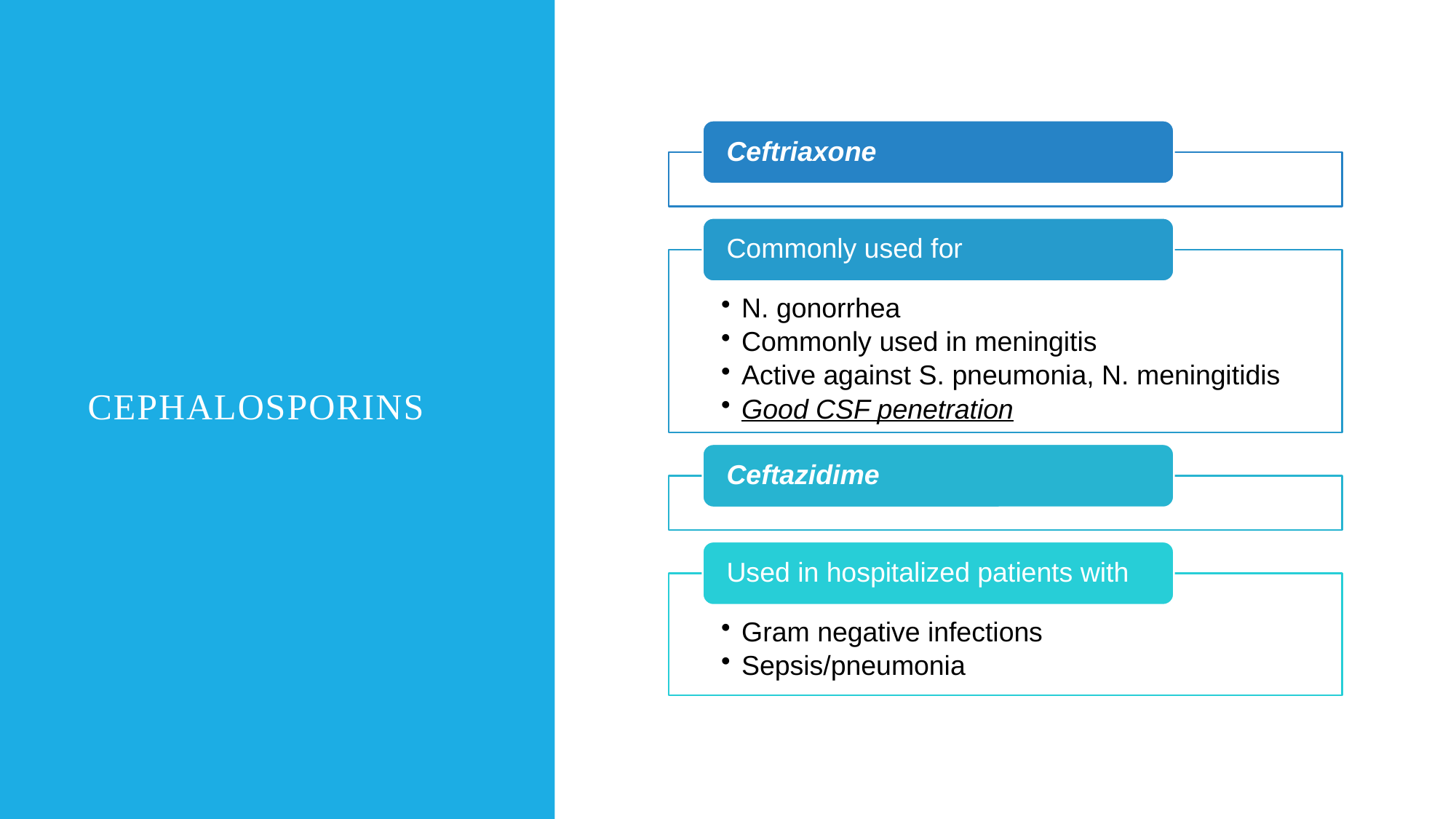

# Cephalosporins
Ceftriaxone
N. gonorrhea
Commonly used in meningitis
Active against S. pneumonia, N. meningitidis
Good CSF penetration
Commonly used for
Ceftazidime
Gram negative infections
Sepsis/pneumonia
Used in hospitalized patients with